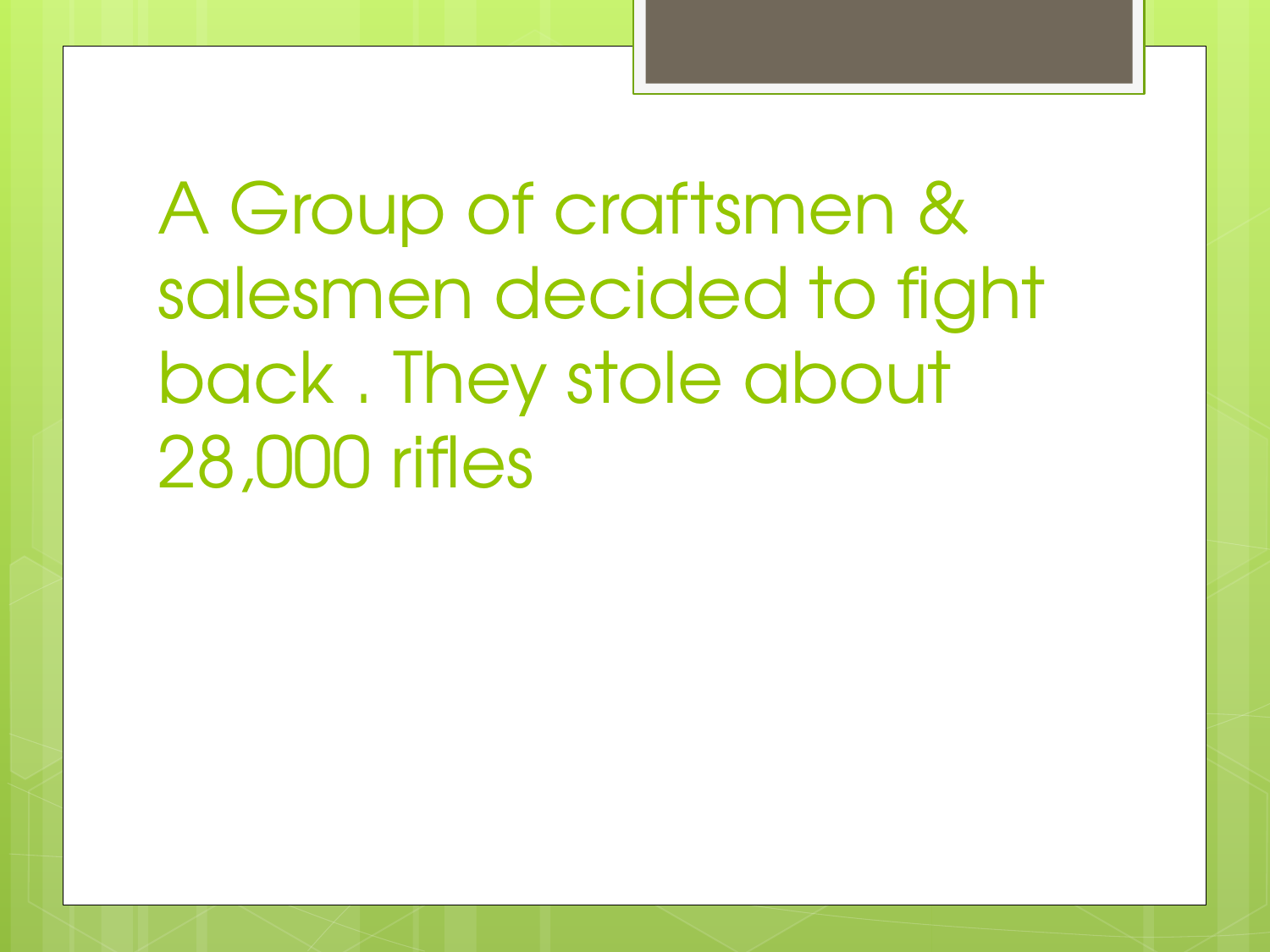

# A Group of craftsmen & salesmen decided to fight back . They stole about 28,000 rifles